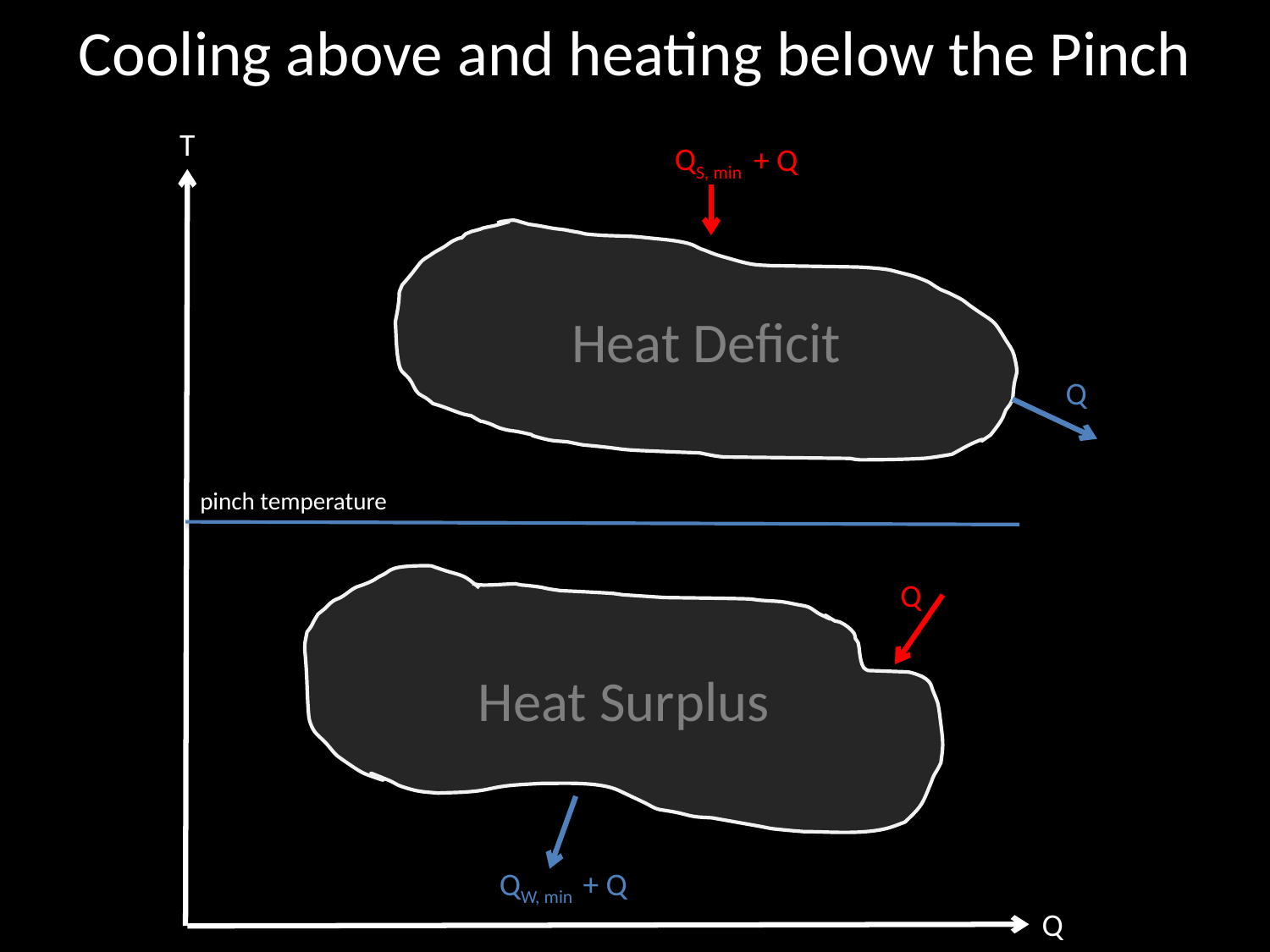

# Cooling above and heating below the Pinch
T
Q
QS, min
+ Q
Heat Deficit
Q
pinch temperature
Heat Surplus
Q
QW, min
+ Q